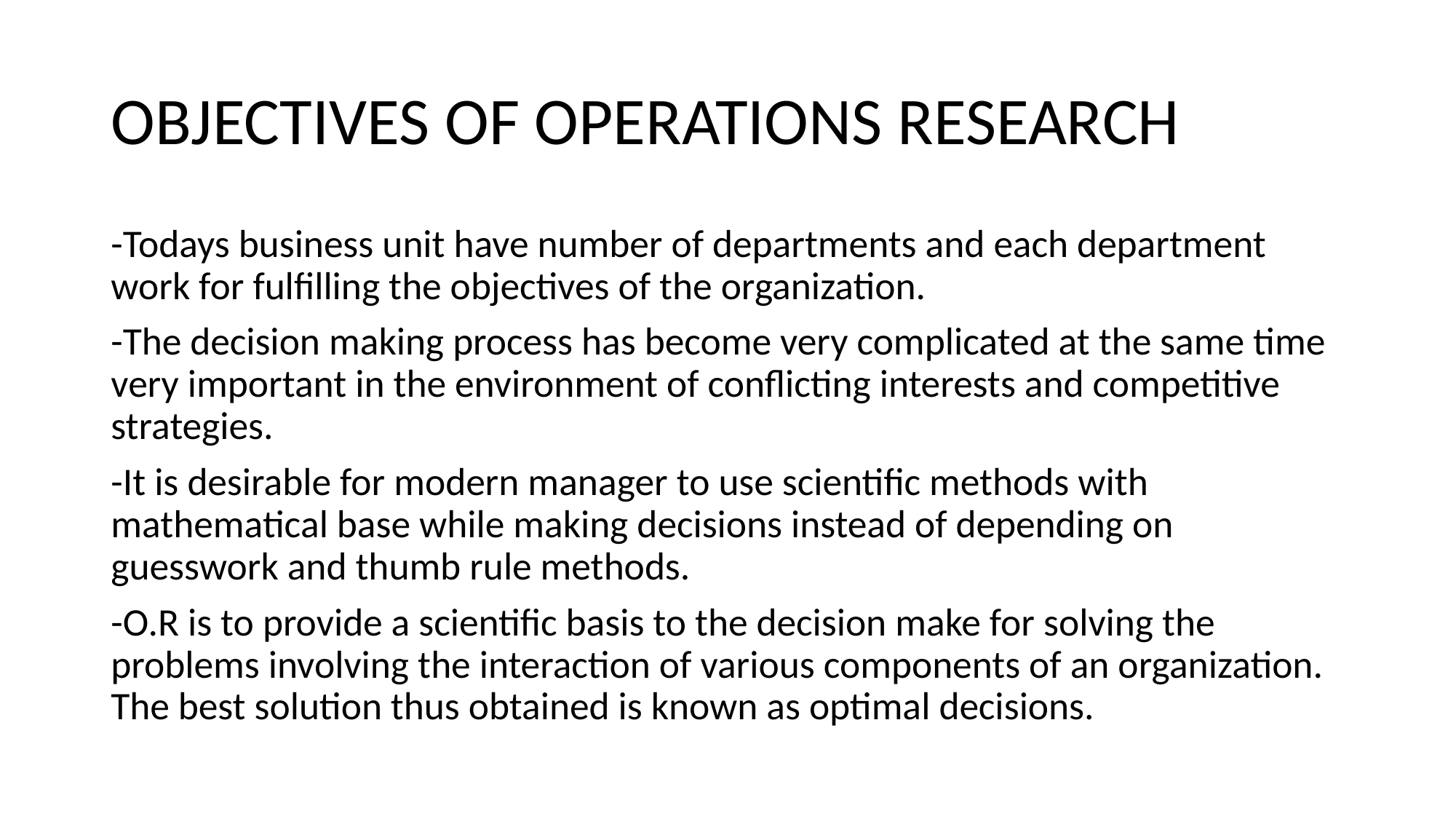

# OBJECTIVES OF OPERATIONS RESEARCH
-Todays business unit have number of departments and each department work for fulfilling the objectives of the organization.
-The decision making process has become very complicated at the same time very important in the environment of conflicting interests and competitive strategies.
-It is desirable for modern manager to use scientific methods with mathematical base while making decisions instead of depending on guesswork and thumb rule methods.
-O.R is to provide a scientific basis to the decision make for solving the problems involving the interaction of various components of an organization. The best solution thus obtained is known as optimal decisions.